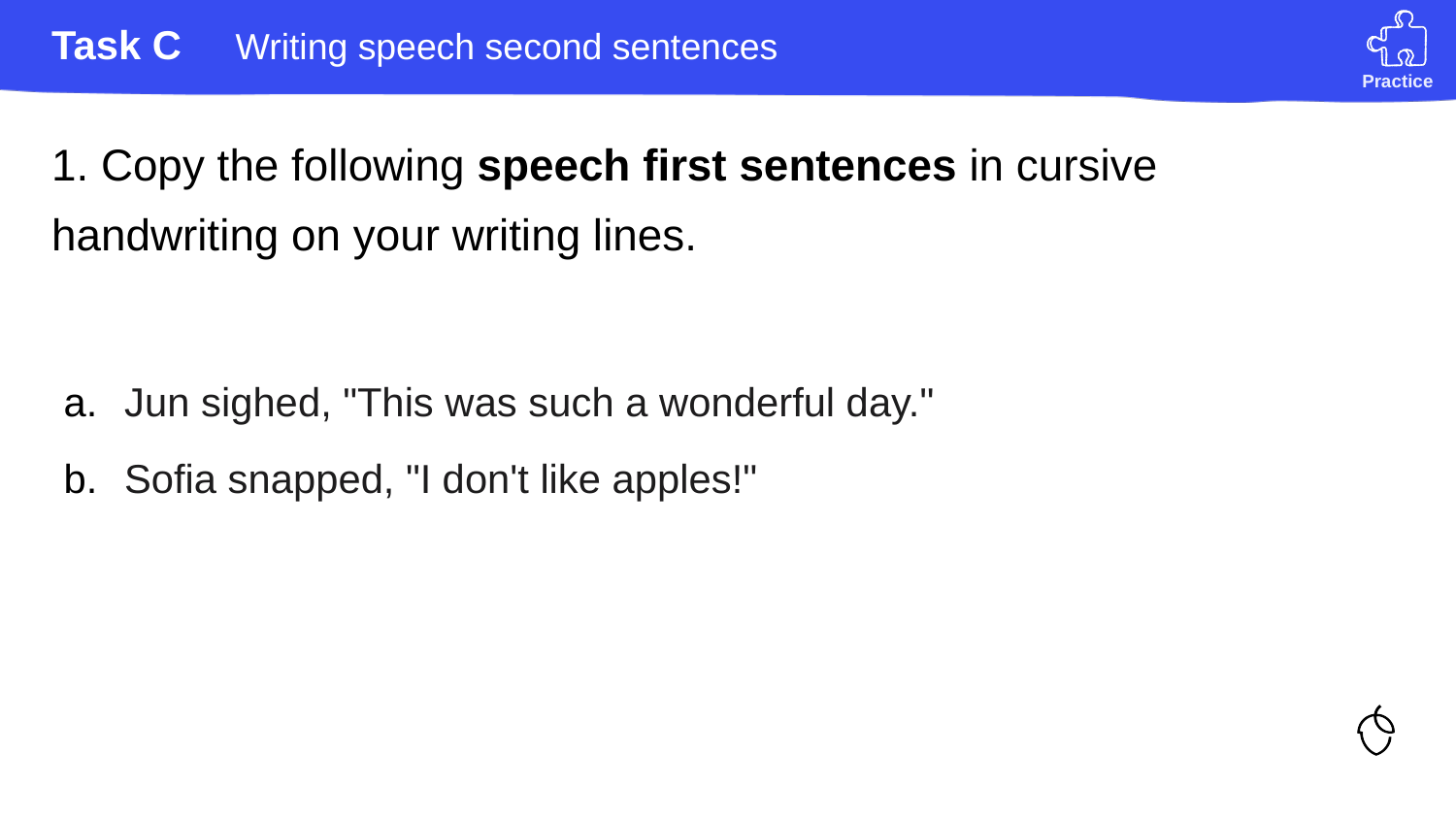

# Writing speech second sentences
1. Copy the following speech first sentences in cursive handwriting on your writing lines.

Jun sighed, "This was such a wonderful day."
Sofia snapped, "I don't like apples!"